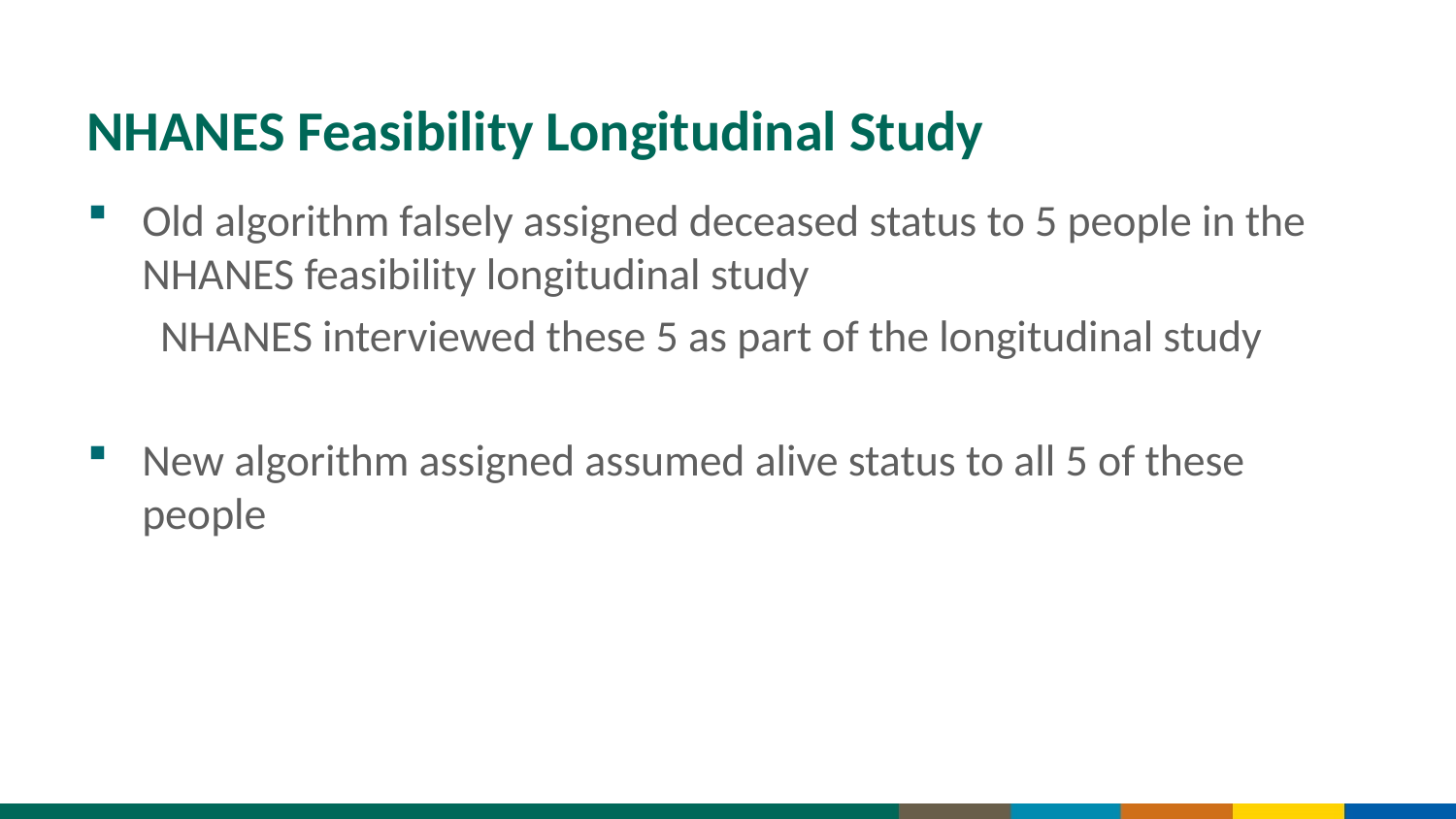

# NHANES Feasibility Longitudinal Study
Old algorithm falsely assigned deceased status to 5 people in the NHANES feasibility longitudinal study
NHANES interviewed these 5 as part of the longitudinal study

New algorithm assigned assumed alive status to all 5 of these people